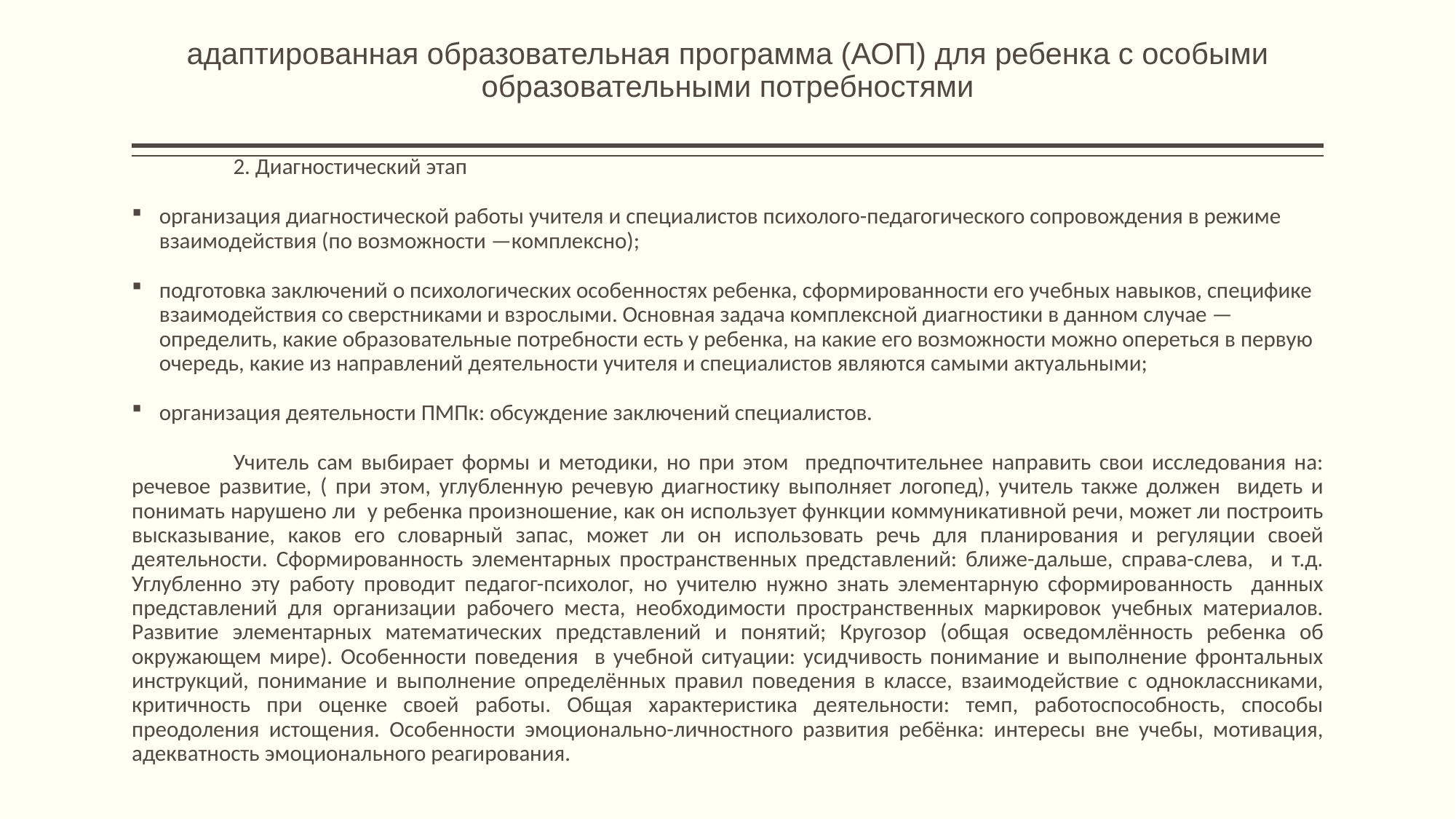

# адаптированная образовательная программа (АОП) для ребенка с особыми образовательными потребностями
	2. Диагностический этап
организация диагностической работы учителя и специалистов психолого-педагогического сопровождения в режиме взаимодействия (по возможности —комплексно);
подготовка заключений о психологических особенностях ребенка, сформированности его учебных навыков, специфике взаимодействия со сверстниками и взрослыми. Основная задача комплексной диагностики в данном случае — определить, какие образовательные потребности есть у ребенка, на какие его возможности можно опереться в первую очередь, какие из направлений деятельности учителя и специалистов являются самыми актуальными;
организация деятельности ПМПк: обсуждение заключений специалистов.
	Учитель сам выбирает формы и методики, но при этом  предпочтительнее направить свои исследования на: речевое развитие, ( при этом, углубленную речевую диагностику выполняет логопед), учитель также должен  видеть и понимать нарушено ли  у ребенка произношение, как он использует функции коммуникативной речи, может ли построить высказывание, каков его словарный запас, может ли он использовать речь для планирования и регуляции своей деятельности. Сформированность элементарных пространственных представлений: ближе-дальше, справа-слева,  и т.д. Углубленно эту работу проводит педагог-психолог, но учителю нужно знать элементарную сформированность  данных представлений для организации рабочего места, необходимости пространственных маркировок учебных материалов. Развитие элементарных математических представлений и понятий; Кругозор (общая осведомлённость ребенка об окружающем мире). Особенности поведения  в учебной ситуации: усидчивость понимание и выполнение фронтальных инструкций, понимание и выполнение определённых правил поведения в классе, взаимодействие с одноклассниками, критичность при оценке своей работы. Общая характеристика деятельности: темп, работоспособность, способы преодоления истощения. Особенности эмоционально-личностного развития ребёнка: интересы вне учебы, мотивация, адекватность эмоционального реагирования.